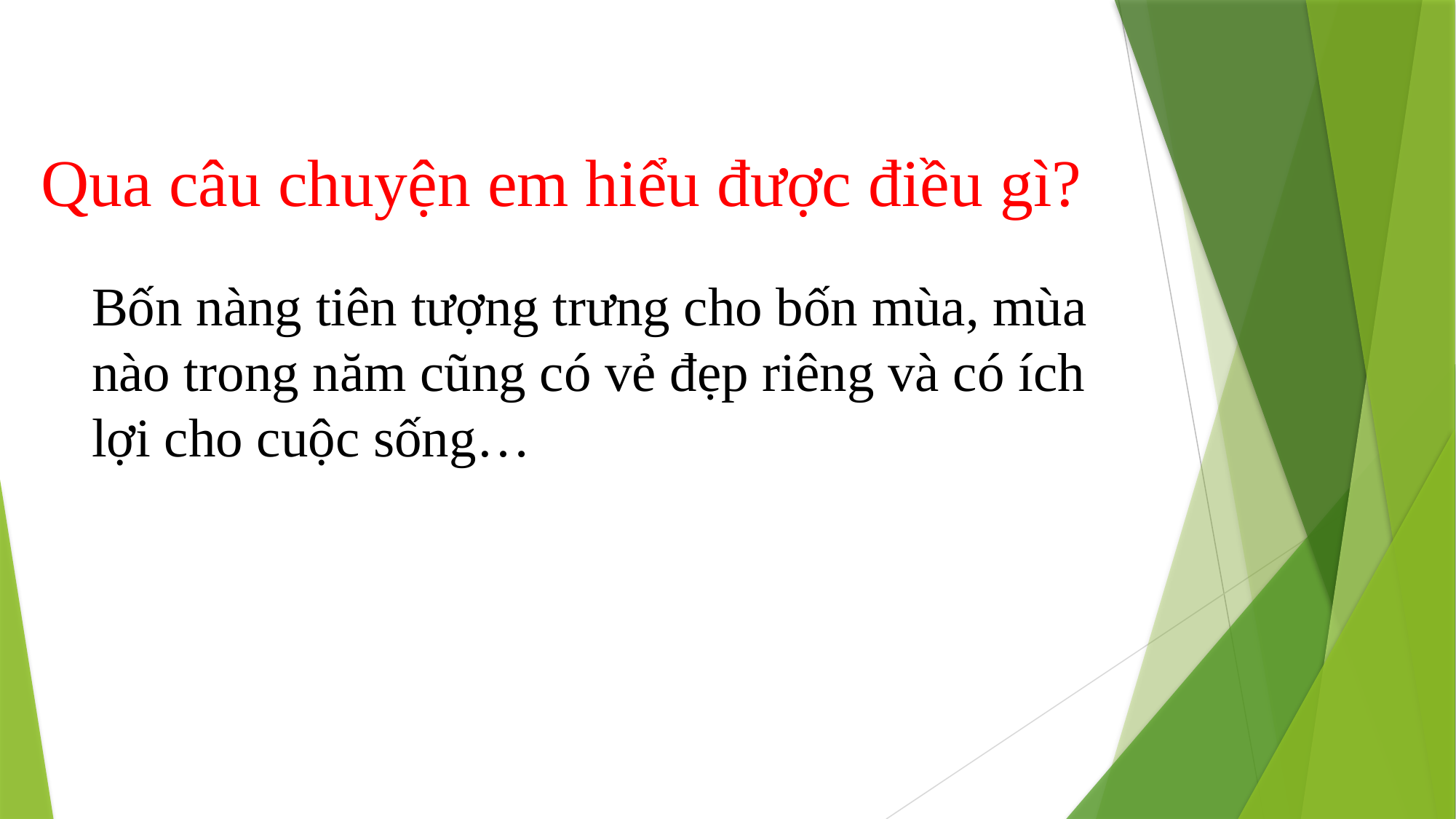

# Qua câu chuyện em hiểu được điều gì?
Bốn nàng tiên tượng trưng cho bốn mùa, mùa nào trong năm cũng có vẻ đẹp riêng và có ích lợi cho cuộc sống…